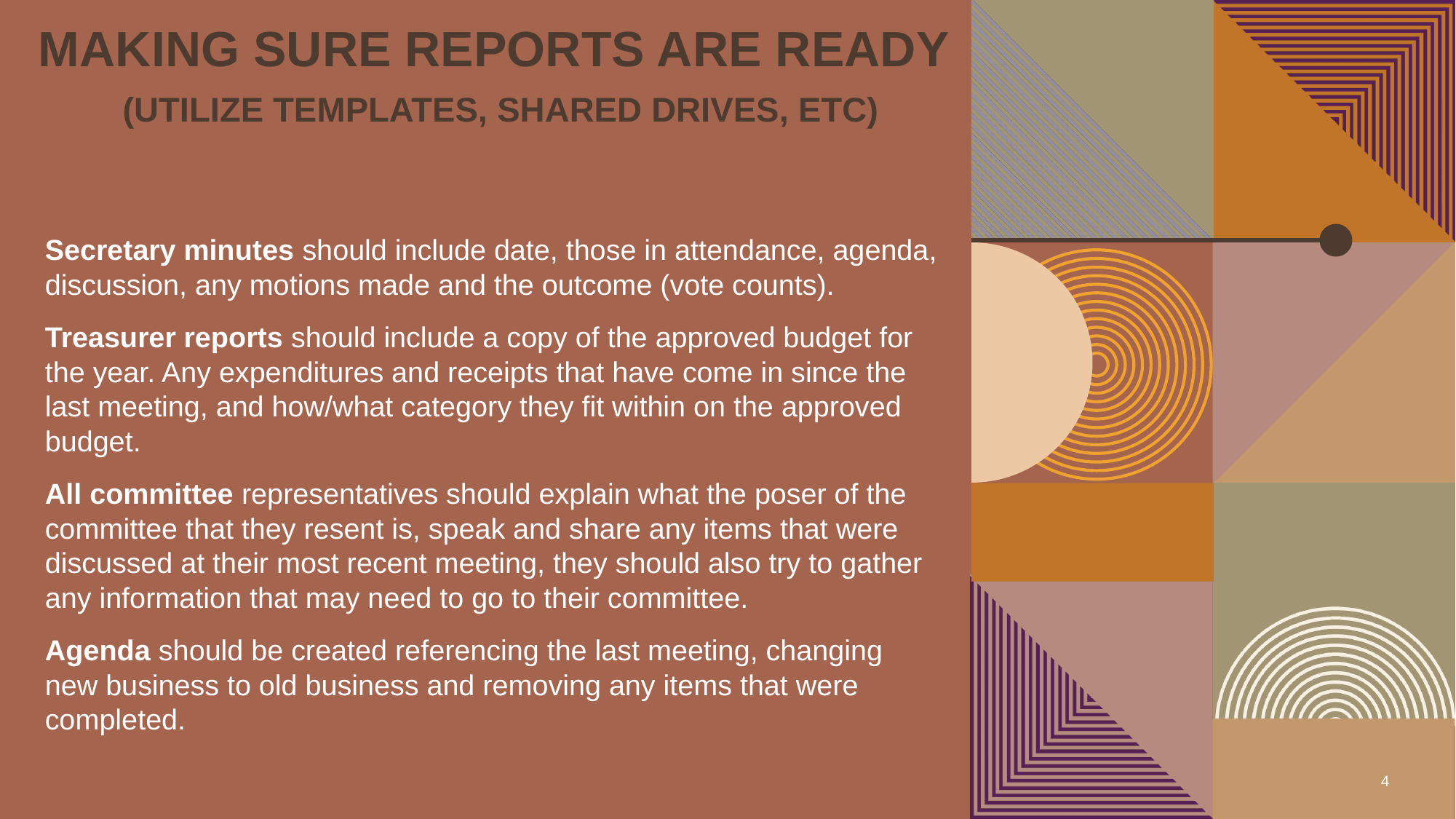

# Making sure reports are ready (UTILIZE TEMPLATES, SHARED DRIVES, ETC)
Secretary minutes should include date, those in attendance, agenda, discussion, any motions made and the outcome (vote counts).
Treasurer reports should include a copy of the approved budget for the year. Any expenditures and receipts that have come in since the last meeting, and how/what category they fit within on the approved budget.
All committee representatives should explain what the poser of the committee that they resent is, speak and share any items that were discussed at their most recent meeting, they should also try to gather any information that may need to go to their committee.
Agenda should be created referencing the last meeting, changing new business to old business and removing any items that were completed.
4